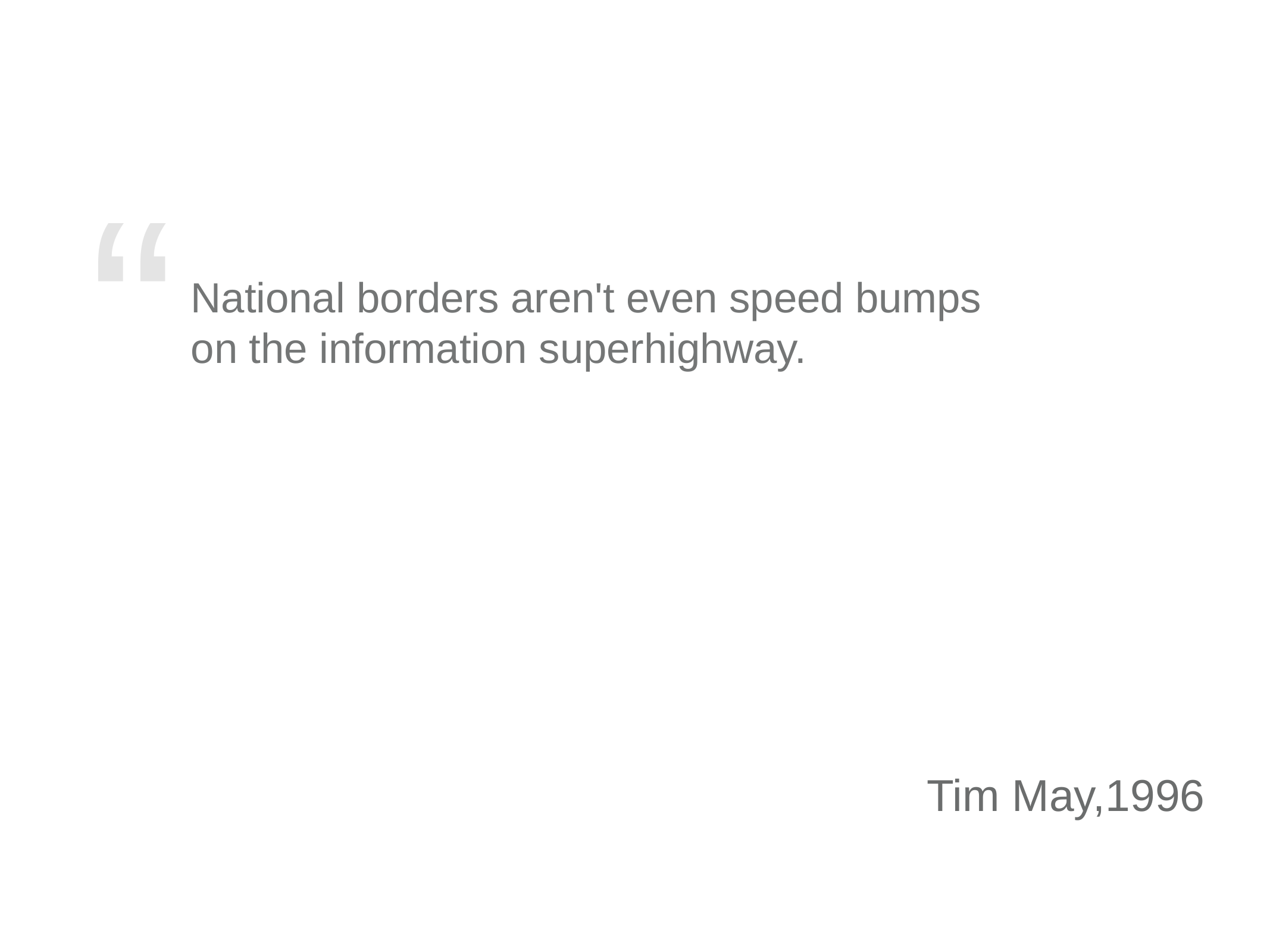

National borders aren't even speed bumps on the information superhighway.
Tim May,1996